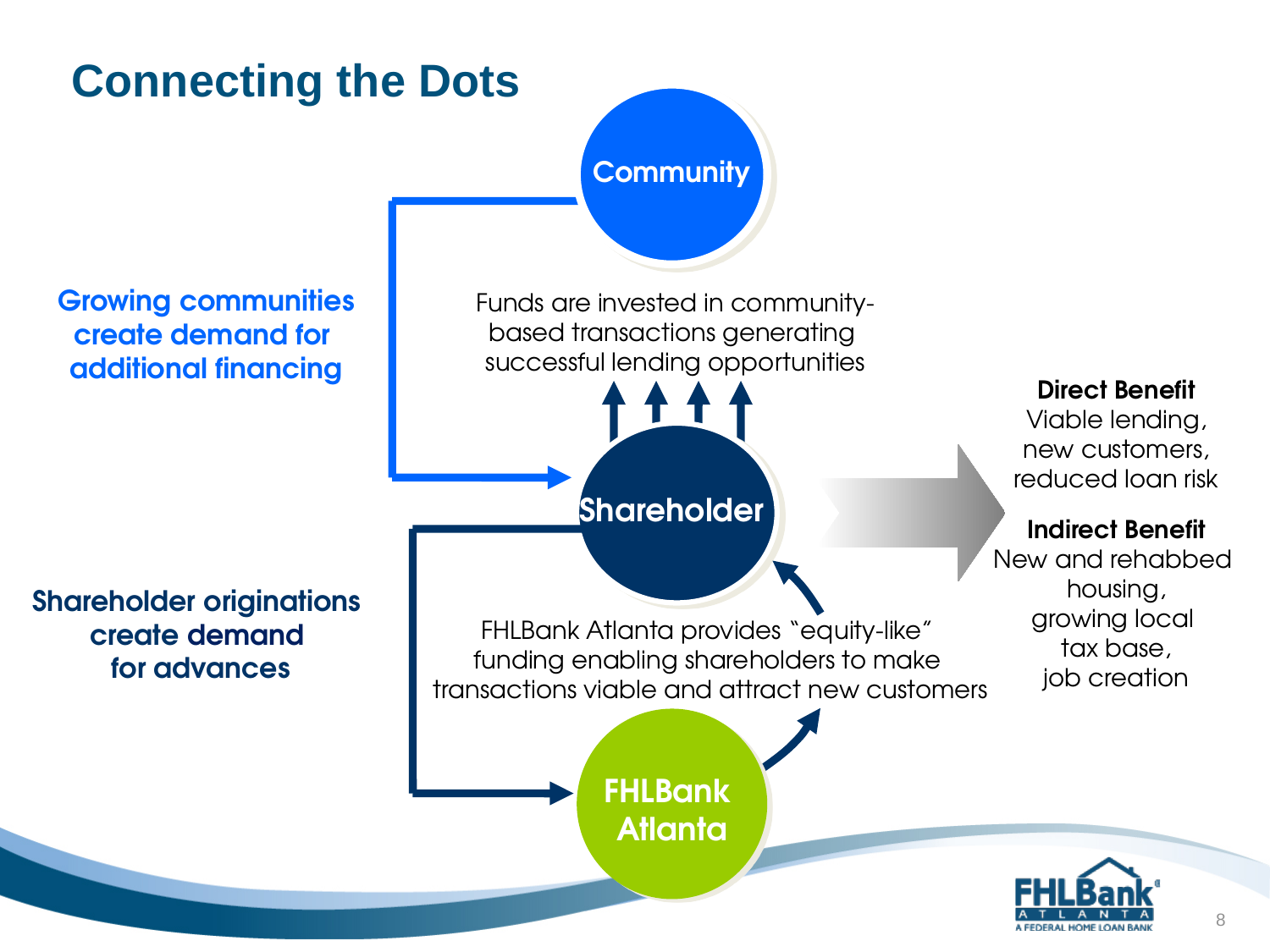

# Connecting the Dots

Community

Funds are invested in community-
based transactions generating
successful lending opportunities
Growing communities
create demand for
additional financing
Direct Benefit
Viable lending,
new customers,
reduced loan risk

Shareholder

Indirect Benefit
New and rehabbed
housing,
growing local
tax base,
job creation

FHLBank Atlanta provides “equity-like”
funding enabling shareholders to make
transactions viable and attract new customers
Shareholder originations
create demand
for advances

FHLBank
Atlanta
8